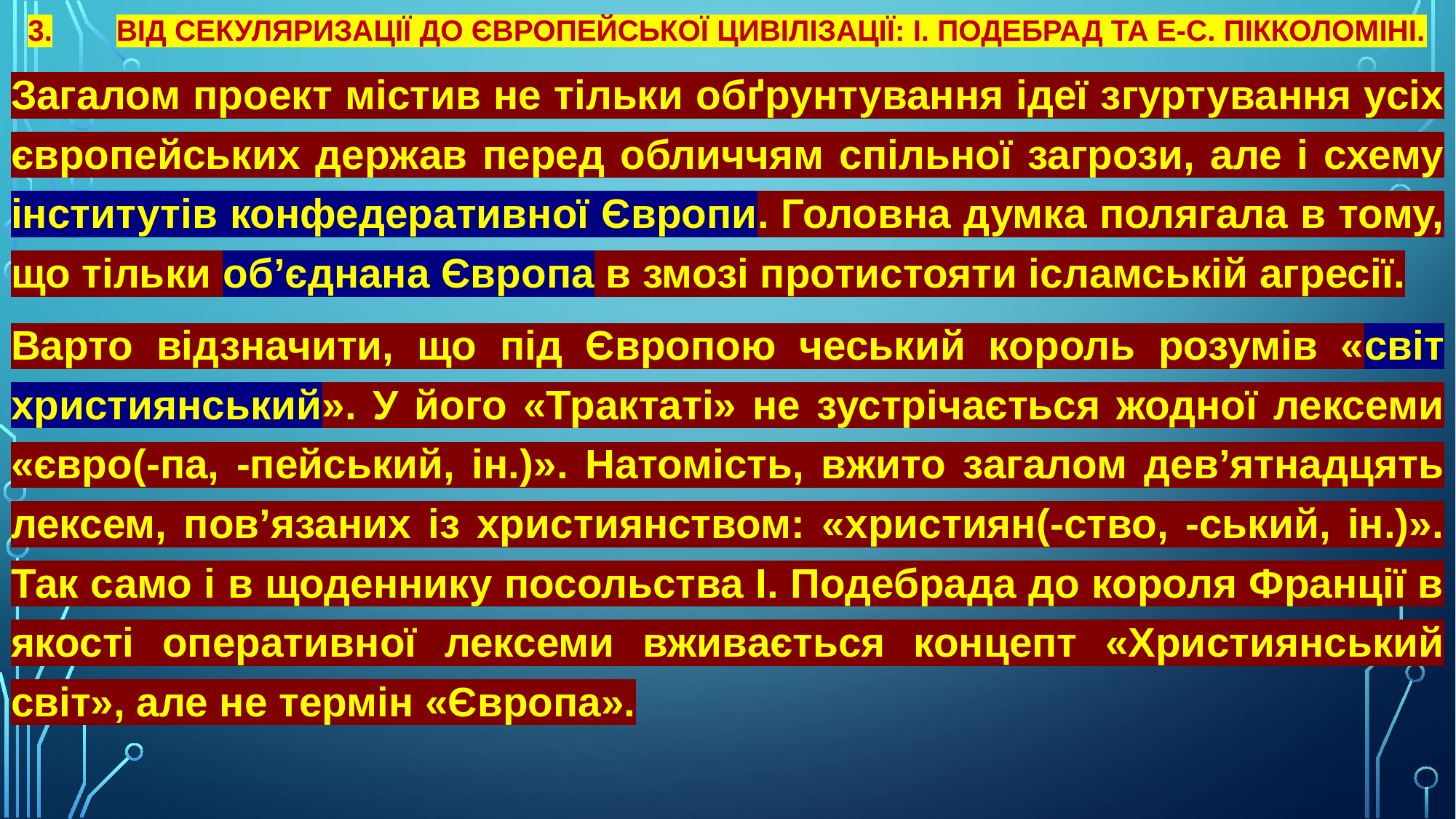

# 3.	Від секуляризації до європейської цивілізації: І. Подебрад та Е-С. Пікколоміні.
Загалом проект містив не тільки обґрунтування ідеї згуртування усіх європейських держав перед обличчям спільної загрози, але і схему інститутів конфедеративної Європи. Головна думка полягала в тому, що тільки об’єднана Європа в змозі протистояти ісламській агресії.
Варто відзначити, що під Європою чеський король розумів «світ християнський». У його «Трактаті» не зустрічається жодної лексеми «євро(-па, -пейський, ін.)». Натомість, вжито загалом дев’ятнадцять лексем, пов’язаних із християнством: «християн(-ство, -ський, ін.)». Так само і в щоденнику посольства І. Подебрада до короля Франції в якості оперативної лексеми вживається концепт «Християнський світ», але не термін «Європа».